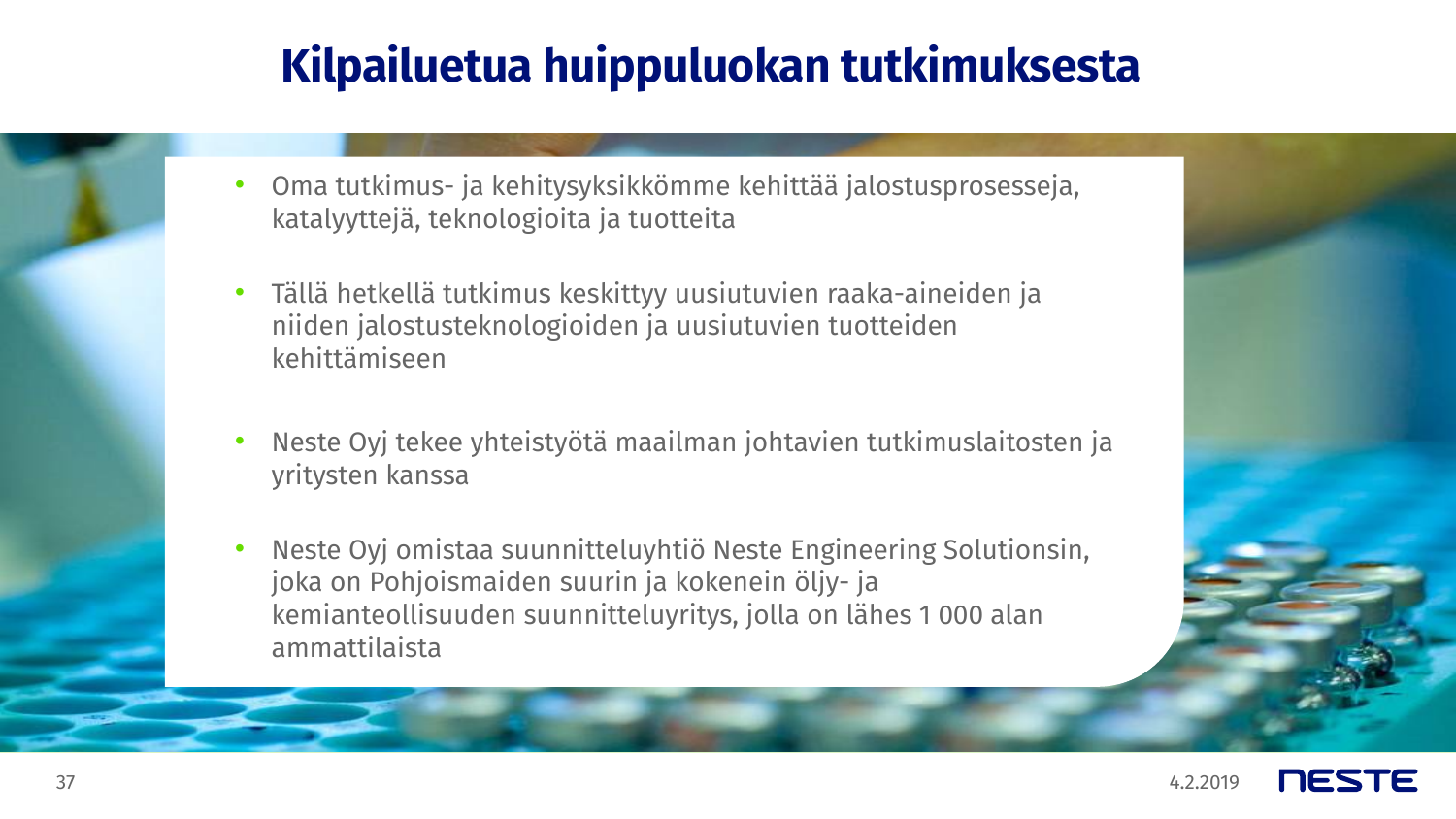

# Kilpailuetua huippuluokan tutkimuksesta

Oma tutkimus- ja kehitysyksikkömme kehittää jalostusprosesseja, katalyyttejä, teknologioita ja tuotteita
Tällä hetkellä tutkimus keskittyy uusiutuvien raaka-aineiden ja niiden jalostusteknologioiden ja uusiutuvien tuotteiden kehittämiseen

Neste Oyj tekee yhteistyötä maailman johtavien tutkimuslaitosten ja yritysten kanssa
Neste Oyj omistaa suunnitteluyhtiö Neste Engineering Solutionsin, joka on Pohjoismaiden suurin ja kokenein öljy- ja kemianteollisuuden suunnitteluyritys, jolla on lähes 1 000 alan ammattilaista

37

4.2.2019